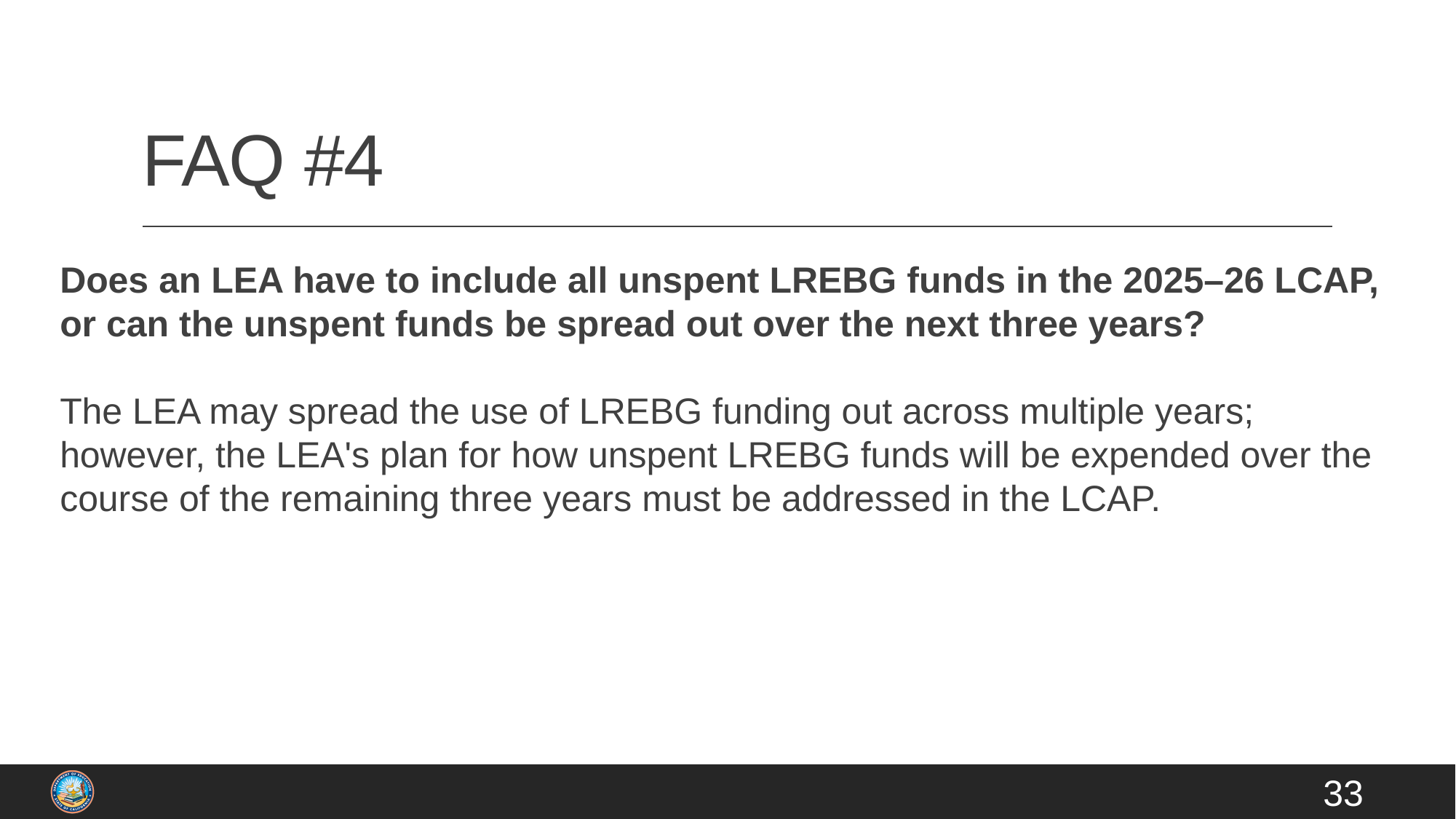

# FAQ #4
Does an LEA have to include all unspent LREBG funds in the 2025–26 LCAP, or can the unspent funds be spread out over the next three years?
The LEA may spread the use of LREBG funding out across multiple years; however, the LEA's plan for how unspent LREBG funds will be expended over the course of the remaining three years must be addressed in the LCAP.
33